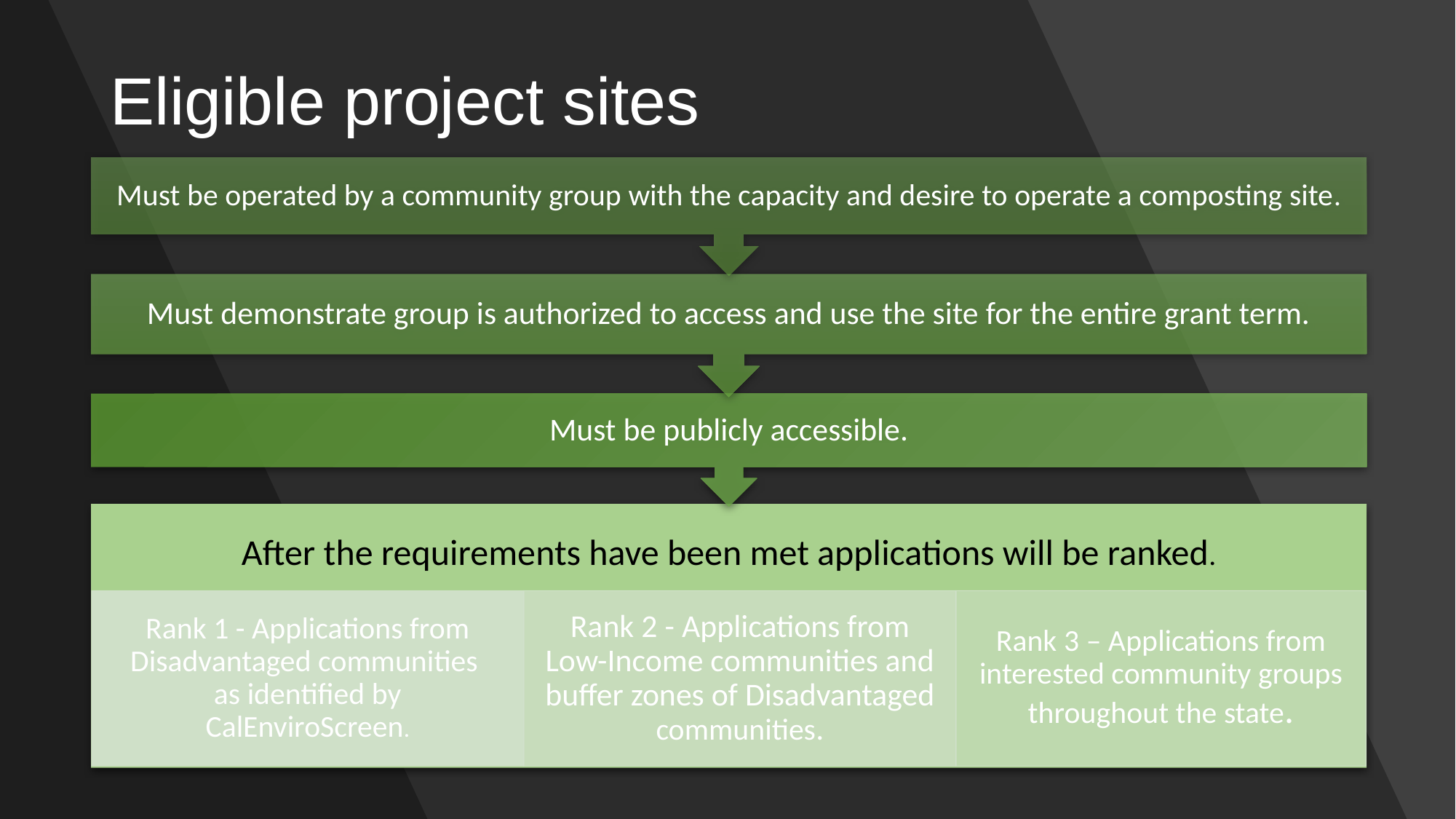

# Eligible project sites
After the requirements have been met applications will be ranked.

Rank 1 - Applications from Disadvantaged communities
as identified by CalEnviroScreen.
Rank 2 - Applications from Low-Income communities and buffer zones of Disadvantaged communities.
Rank 3 – Applications from interested community groups throughout the state.
Must be publicly accessible.
Must demonstrate group is authorized to access and use the site for the entire grant term.
Must be operated by a community group with the capacity and desire to operate a composting site.
15